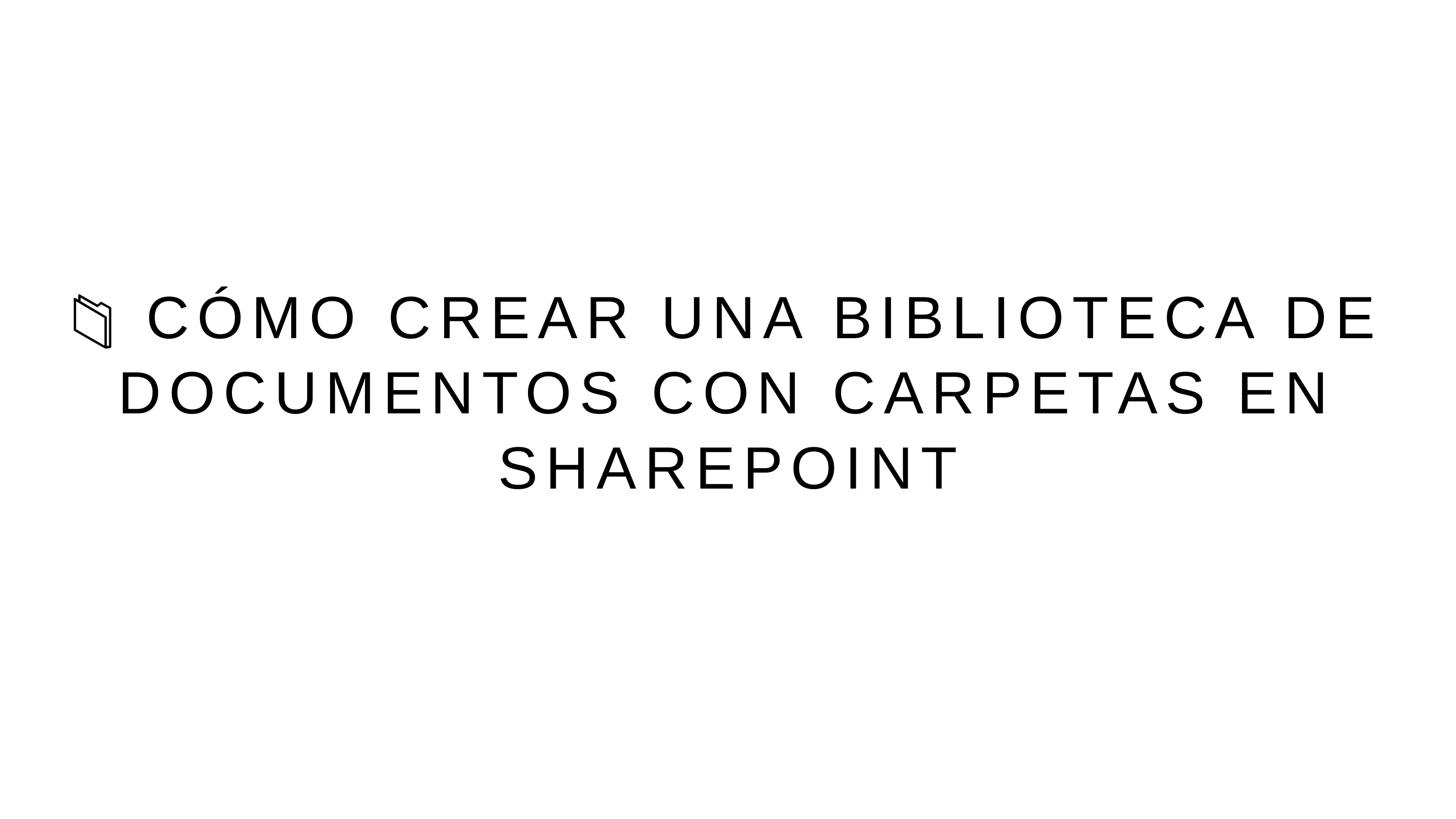

📁 CÓMO CREAR UNA BIBLIOTECA DE DOCUMENTOS CON CARPETAS EN SHAREPOINT